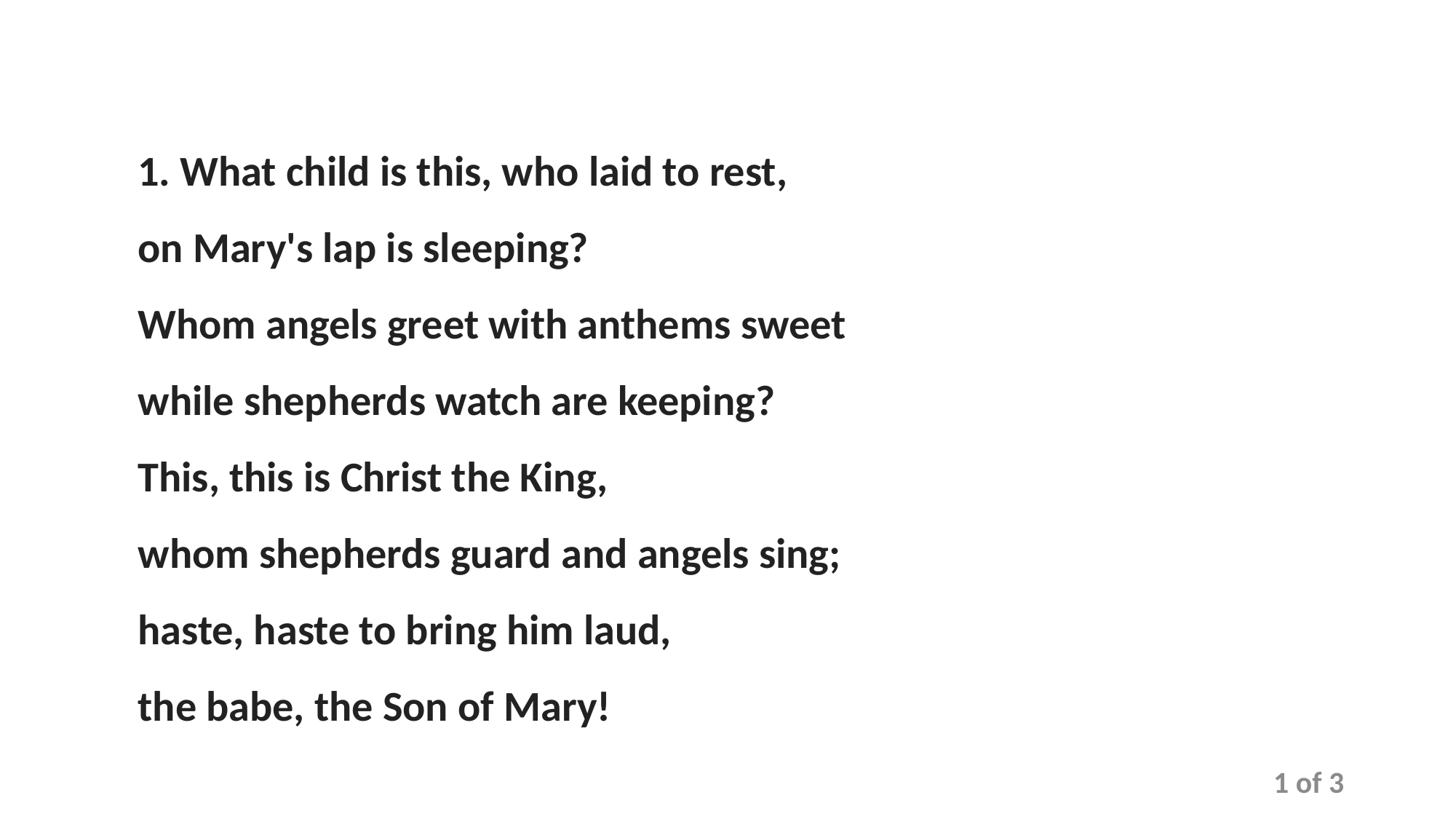

1. What child is this, who laid to rest,
on Mary's lap is sleeping?
Whom angels greet with anthems sweet
while shepherds watch are keeping?
This, this is Christ the King,
whom shepherds guard and angels sing;
haste, haste to bring him laud,
the babe, the Son of Mary!
1 of 3